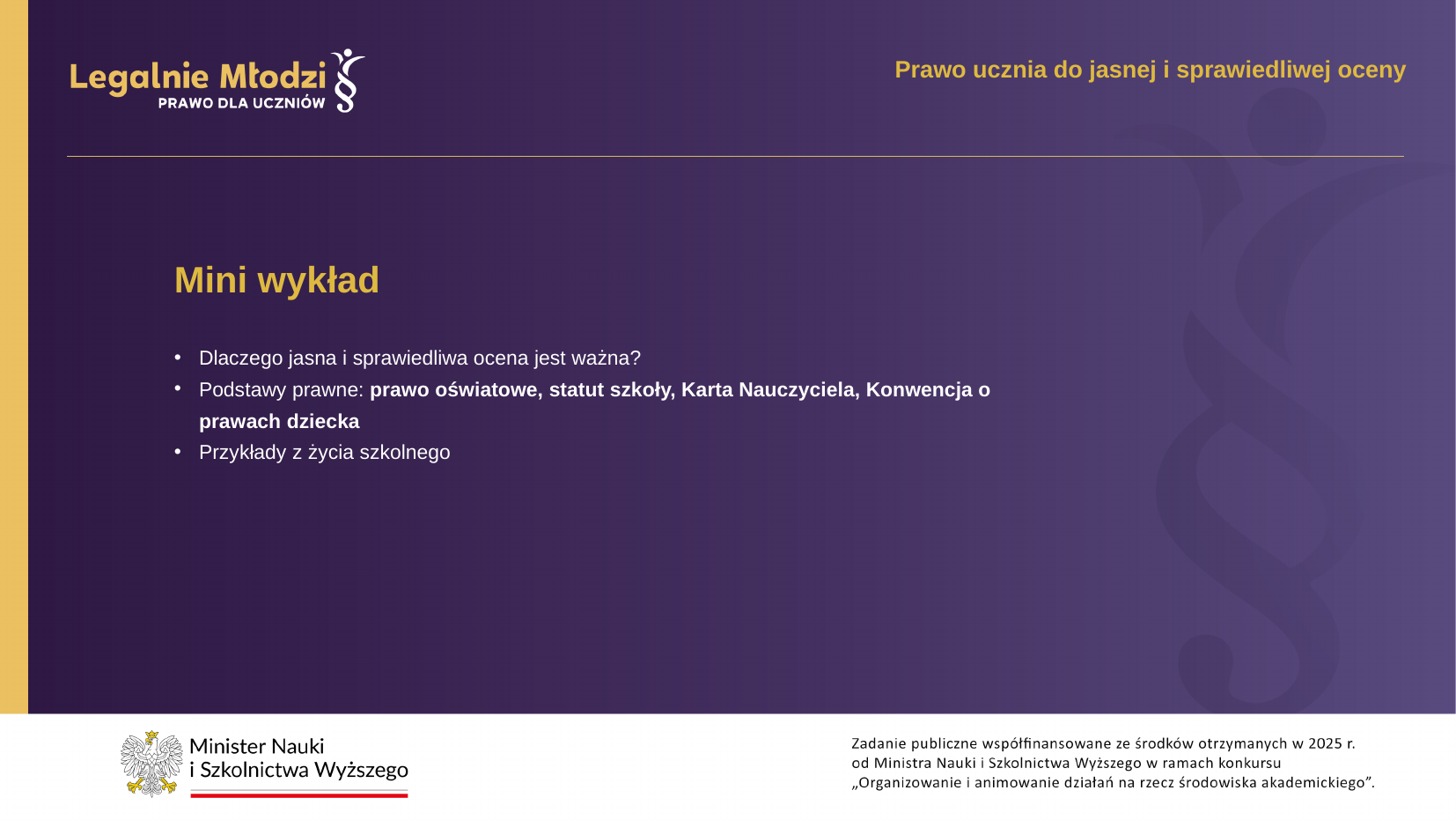

Prawo ucznia do jasnej i sprawiedliwej oceny

Mini wykład

Dlaczego jasna i sprawiedliwa ocena jest ważna?
Podstawy prawne: prawo oświatowe, statut szkoły, Karta Nauczyciela, Konwencja o prawach dziecka
Przykłady z życia szkolnego